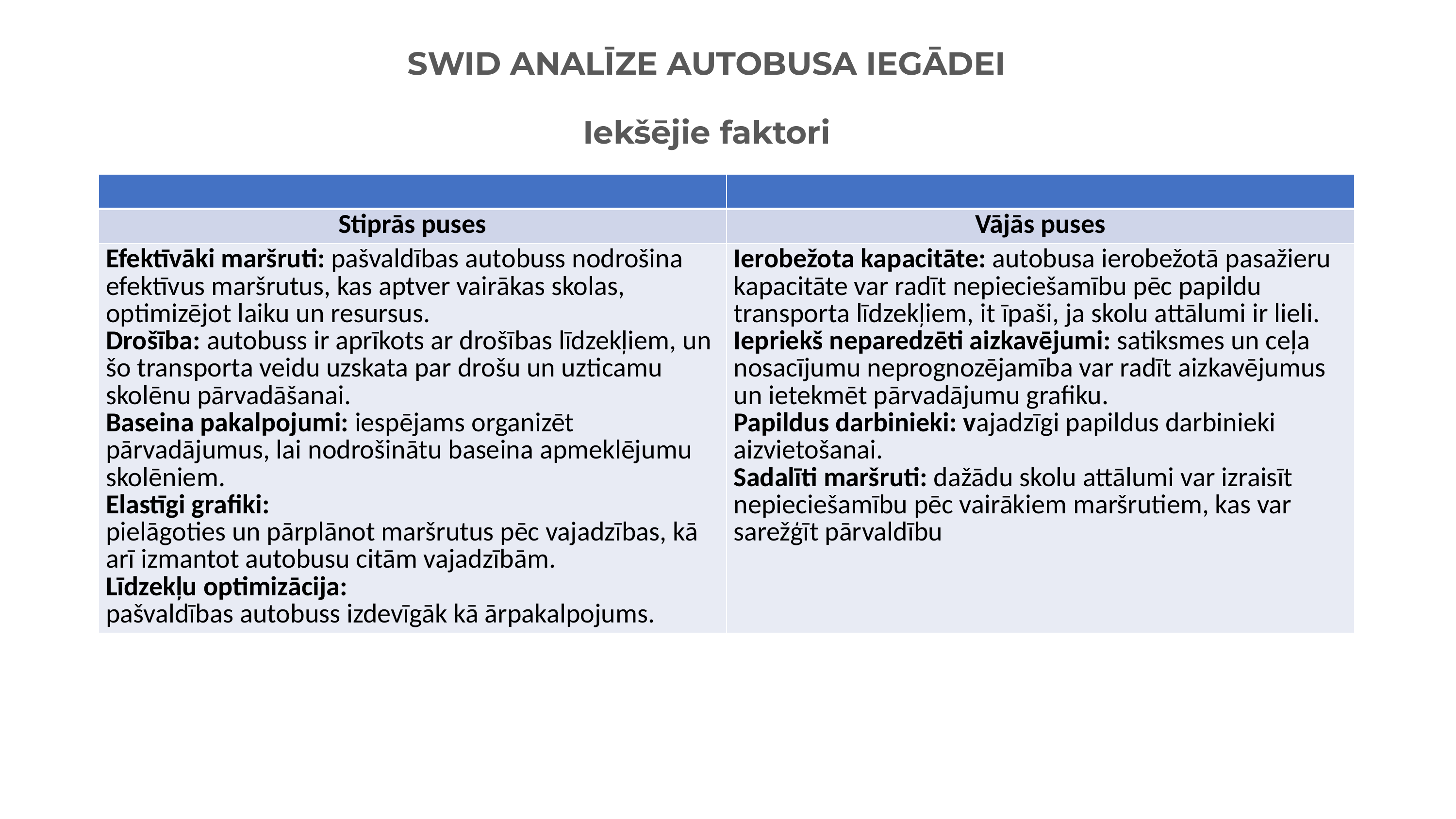

# SWID ANALĪZE AUTOBUSA IEGĀDEI Iekšējie faktori
|  |  |
| --- | --- |
| Stiprās puses | Vājās puses |
| Efektīvāki maršruti: pašvaldības autobuss nodrošina efektīvus maršrutus, kas aptver vairākas skolas, optimizējot laiku un resursus. Drošība: autobuss ir aprīkots ar drošības līdzekļiem, un šo transporta veidu uzskata par drošu un uzticamu skolēnu pārvadāšanai. Baseina pakalpojumi: iespējams organizēt pārvadājumus, lai nodrošinātu baseina apmeklējumu skolēniem. Elastīgi grafiki: pielāgoties un pārplānot maršrutus pēc vajadzības, kā arī izmantot autobusu citām vajadzībām. Līdzekļu optimizācija: pašvaldības autobuss izdevīgāk kā ārpakalpojums. | Ierobežota kapacitāte: autobusa ierobežotā pasažieru kapacitāte var radīt nepieciešamību pēc papildu transporta līdzekļiem, it īpaši, ja skolu attālumi ir lieli. Iepriekš neparedzēti aizkavējumi: satiksmes un ceļa nosacījumu neprognozējamība var radīt aizkavējumus un ietekmēt pārvadājumu grafiku. Papildus darbinieki: vajadzīgi papildus darbinieki aizvietošanai. Sadalīti maršruti: dažādu skolu attālumi var izraisīt nepieciešamību pēc vairākiem maršrutiem, kas var sarežģīt pārvaldību |